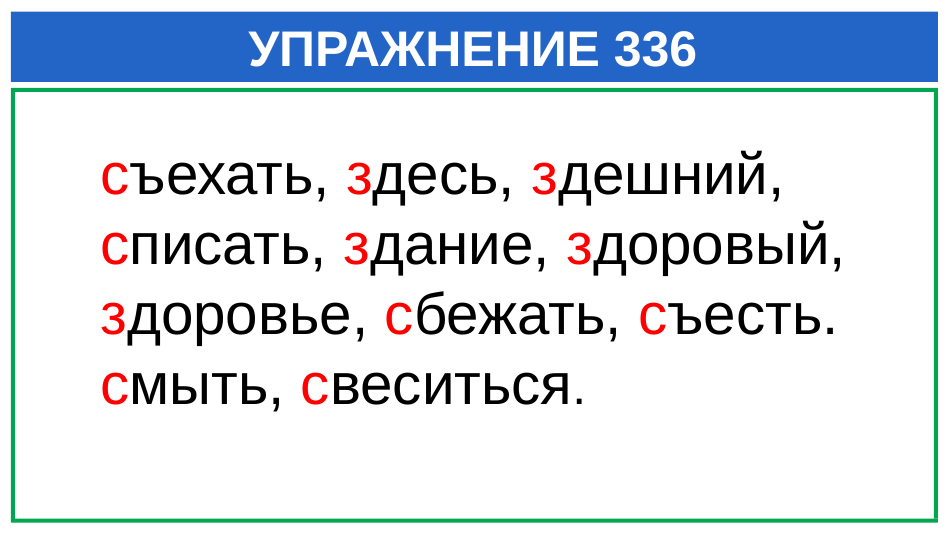

# УПРАЖНЕНИЕ 336
съехать, здесь, здешний, списать, здание, здоровый, здоровье, сбежать, съесть. смыть, свеситься.